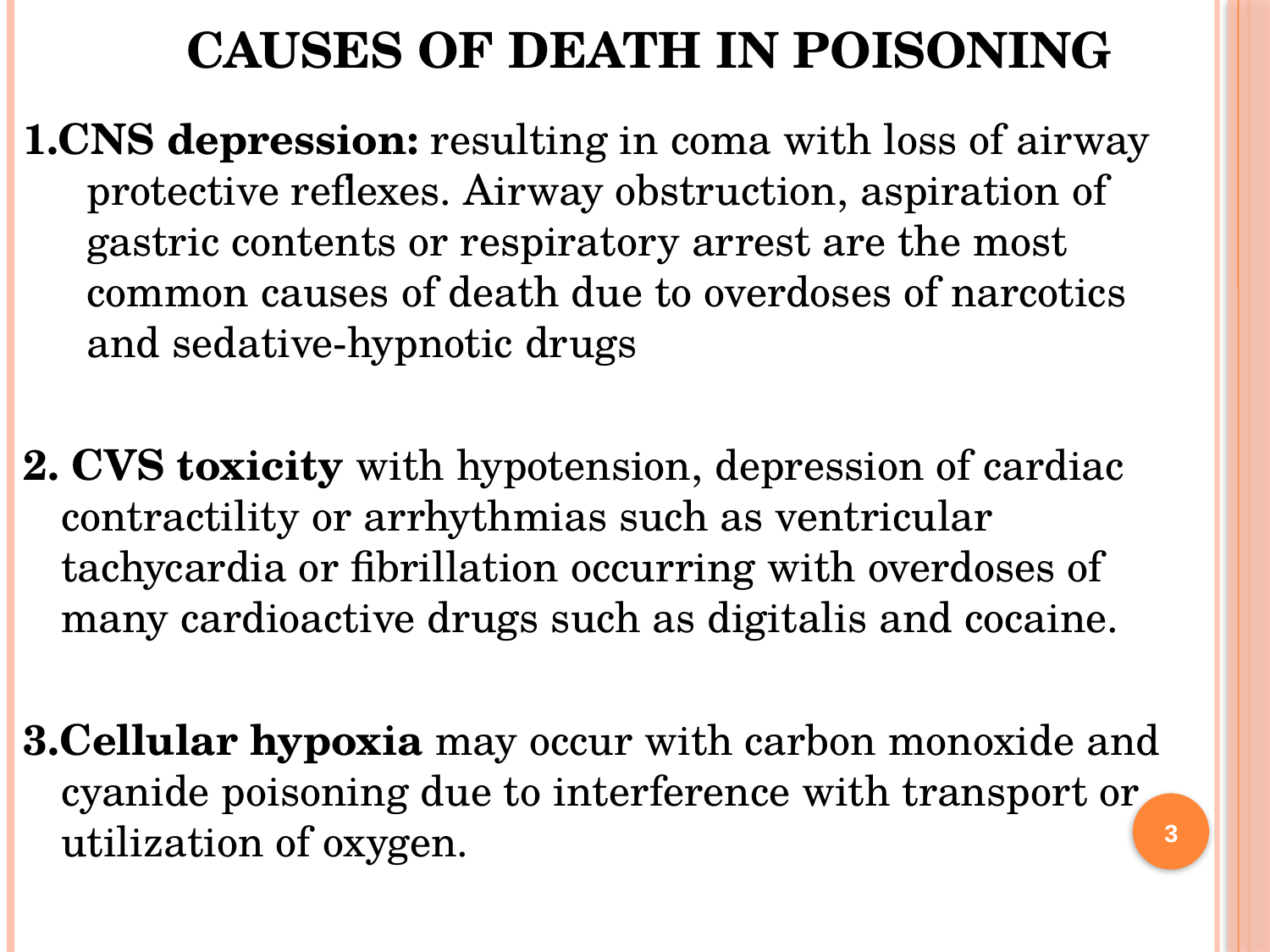

# Causes of death in poisoning
1.CNS depression: resulting in coma with loss of airway protective reflexes. Airway obstruction, aspiration of gastric contents or respiratory arrest are the most common causes of death due to overdoses of narcotics and sedative-hypnotic drugs

2. CVS toxicity with hypotension, depression of cardiac contractility or arrhythmias such as ventricular tachycardia or fibrillation occurring with overdoses of many cardioactive drugs such as digitalis and cocaine.

3.Cellular hypoxia may occur with carbon monoxide and cyanide poisoning due to interference with transport or utilization of oxygen.

3